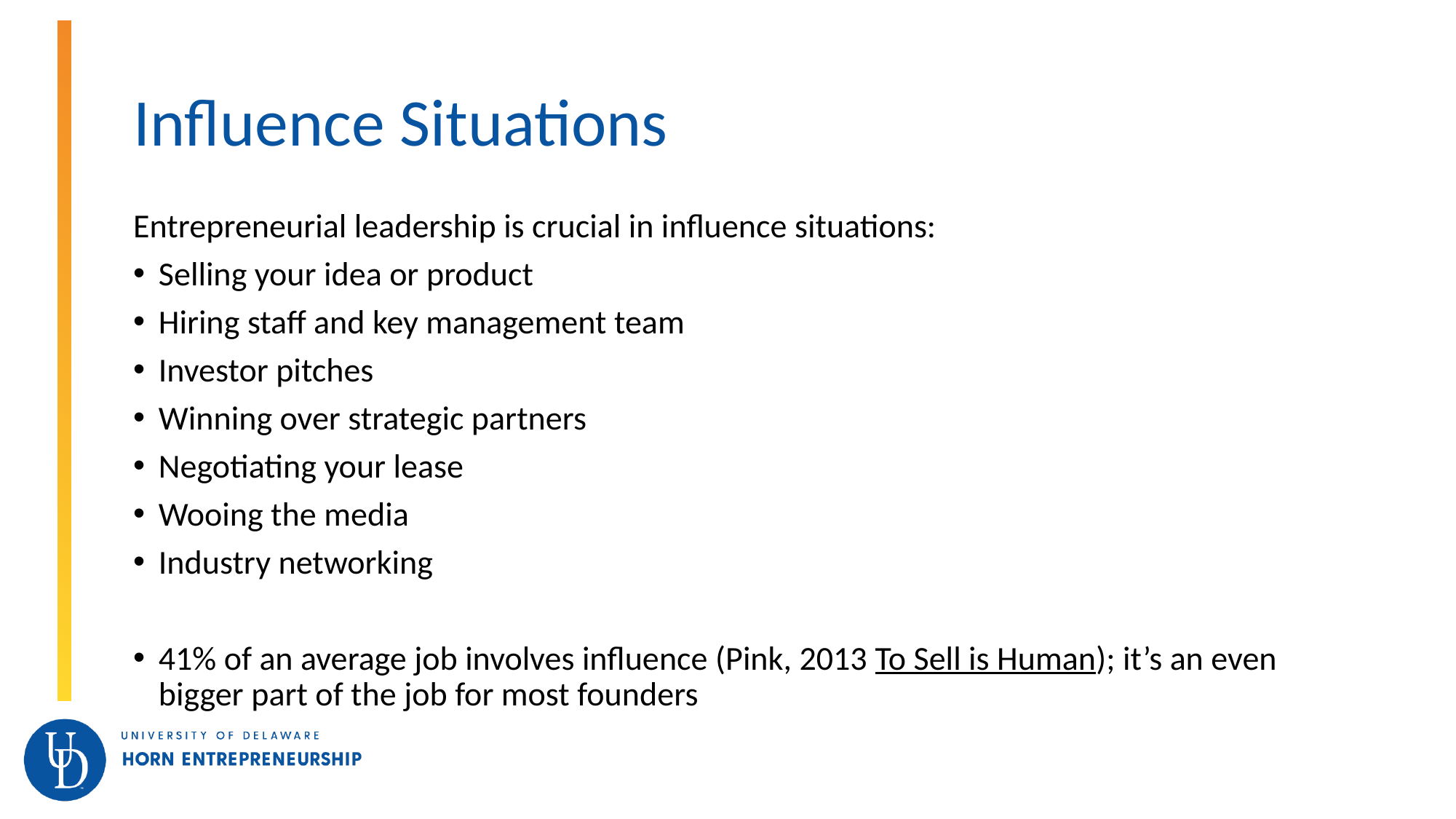

# Influence Situations
Entrepreneurial leadership is crucial in influence situations:
Selling your idea or product
Hiring staff and key management team
Investor pitches
Winning over strategic partners
Negotiating your lease
Wooing the media
Industry networking

41% of an average job involves influence (Pink, 2013 To Sell is Human); it’s an even bigger part of the job for most founders